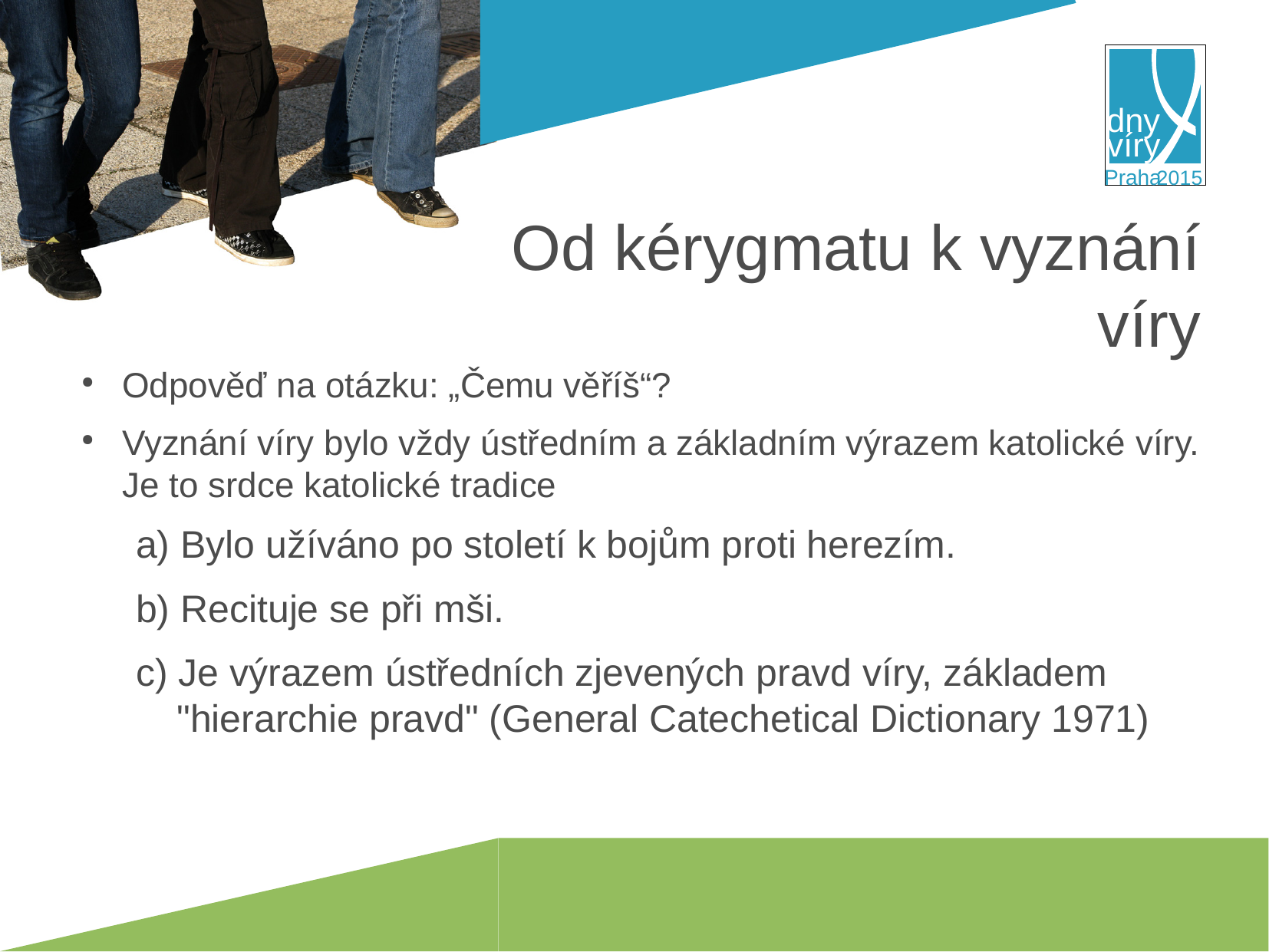

# Od kérygmatu k vyznání víry
Odpověď na otázku: „Čemu věříš“?
Vyznání víry bylo vždy ústředním a základním výrazem katolické víry. Je to srdce katolické tradice
a) Bylo užíváno po století k bojům proti herezím.
b) Recituje se při mši.
c) Je výrazem ústředních zjevených pravd víry, základem "hierarchie pravd" (General Catechetical Dictionary 1971)